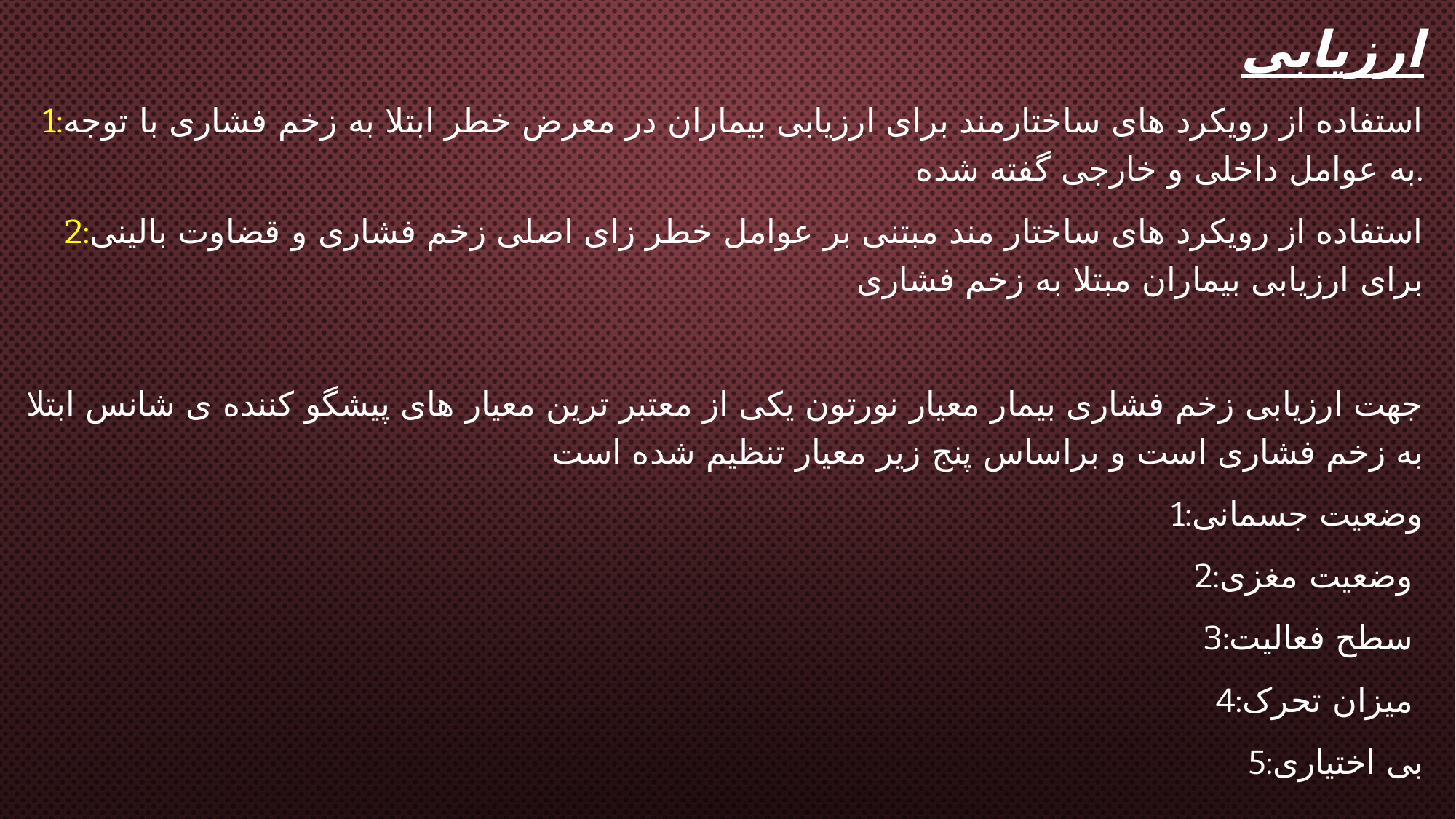

ارزیابی
1:استفاده از رویکرد های ساختارمند برای ارزیابی بیماران در معرض خطر ابتلا به زخم فشاری با توجه به عوامل داخلی و خارجی گفته شده.
2:استفاده از رویکرد های ساختار مند مبتنی بر عوامل خطر زای اصلی زخم فشاری و قضاوت بالینی برای ارزیابی بیماران مبتلا به زخم فشاری

جهت ارزیابی زخم فشاری بیمار معیار نورتون یکی از معتبر ترین معیار های پیشگو کننده ی شانس ابتلا به زخم فشاری است و براساس پنج زیر معیار تنظیم شده است
1:وضعیت جسمانی
2:وضعیت مغزی
3:سطح فعالیت
4:میزان تحرک
5:بی اختیاری